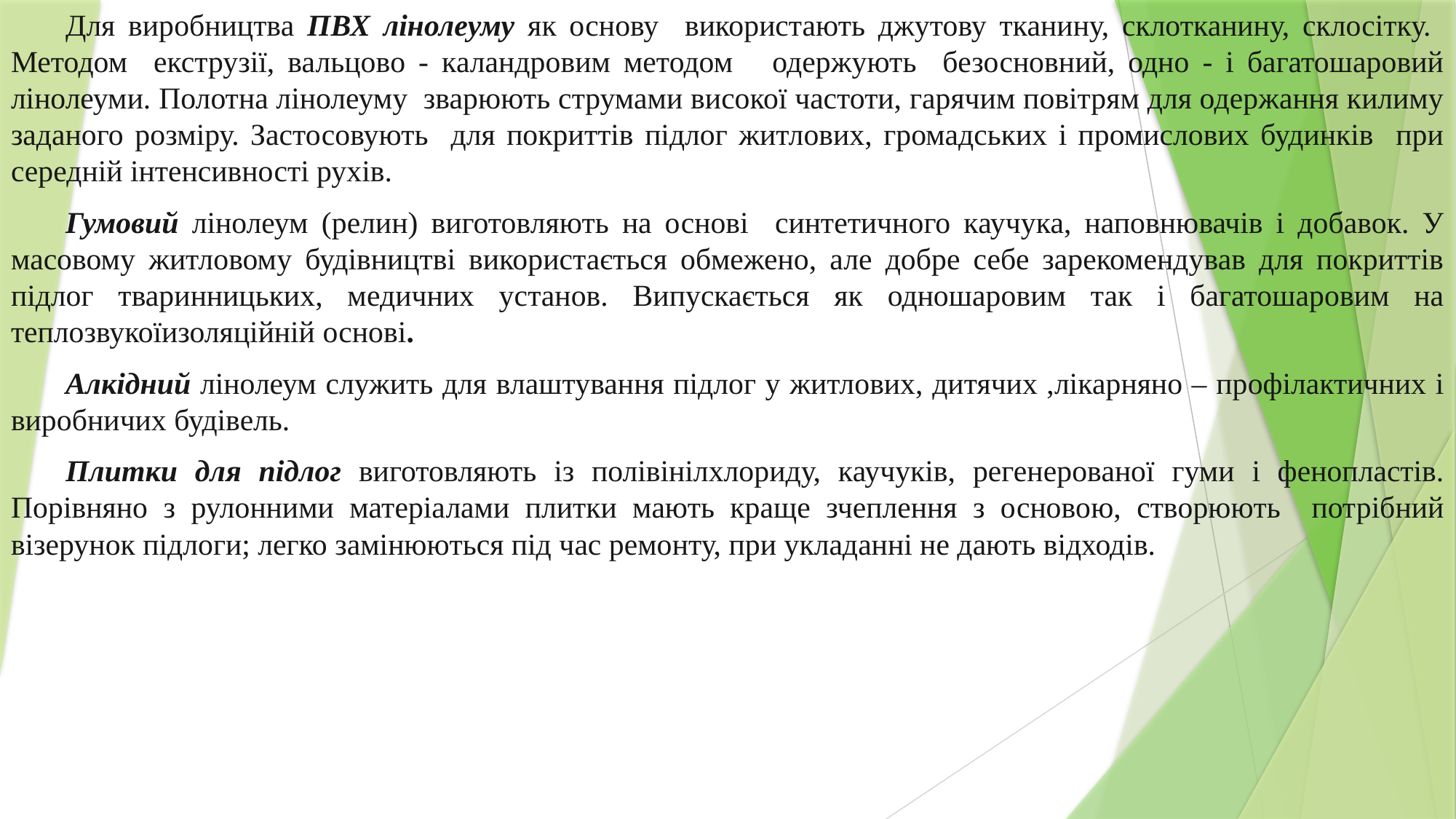

Для виробництва ПВХ лінолеуму як основу  використають джутову тканину, склотканину, склосітку.  Методом  екструзії, вальцово - каландровим методом   одержують  безосновний, одно - і багатошаровий лінолеуми. Полотна лінолеуму  зварюють струмами високої частоти, гарячим повітрям для одержання килиму заданого розміру. Застосовують  для покриттів підлог житлових, громадських і промислових будинків  при середній інтенсивності рухів.
Гумовий лінолеум (релин) виготовляють на основі  синтетичного каучука, наповнювачів і добавок. У масовому житловому будівництві використається обмежено, але добре себе зарекомендував для покриттів підлог тваринницьких, медичних установ. Випускається як одношаровим так і багатошаровим на теплозвукоїизоляційній основі.
Алкідний лінолеум служить для влаштування підлог у житлових, дитячих ,лікарняно – профілактичних і виробничих будівель.
Плитки для підлог виготовляють із полівінілхлориду, каучуків, регенерованої гуми і фенопластів. Порівняно з рулонними матеріалами плитки мають краще зчеплення з основою, створюють  потрібний візерунок підлоги; легко замінюються під час ремонту, при укладанні не дають відходів.